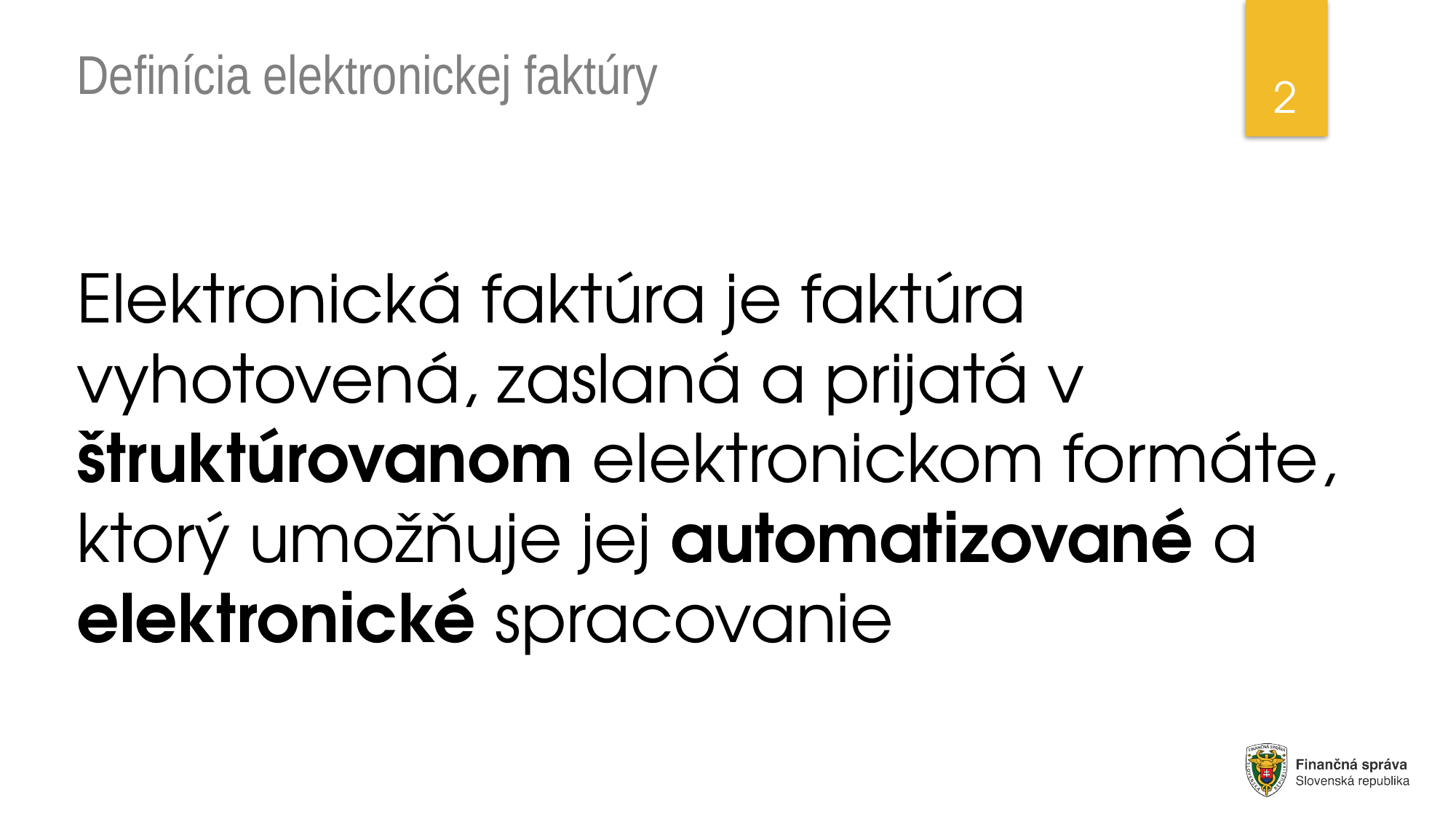

Definícia elektronickej faktúry
2
Elektronická faktúra je faktúra vyhotovená, zaslaná a prijatá v štruktúrovanom elektronickom formáte, ktorý umožňuje jej automatizované a elektronické spracovanie